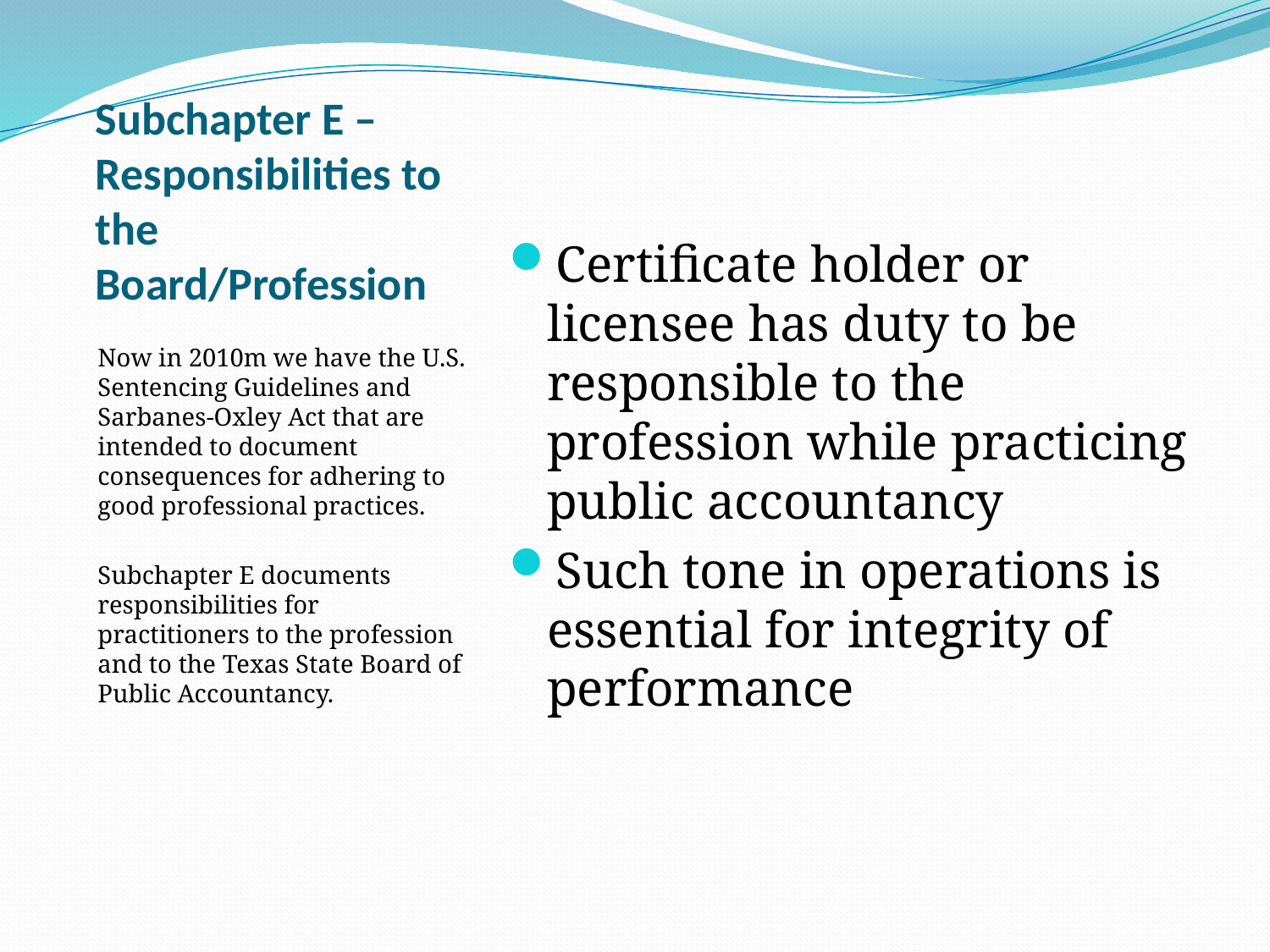

# Subchapter E – Responsibilities to the Board/Profession

Now in 2010m we have the U.S. Sentencing Guidelines and Sarbanes-Oxley Act that are intended to document consequences for adhering to good professional practices.

Subchapter E documents responsibilities for practitioners to the profession and to the Texas State Board of Public Accountancy.
Certificate holder or licensee has duty to be responsible to the profession while practicing public accountancy
Such tone in operations is essential for integrity of performance